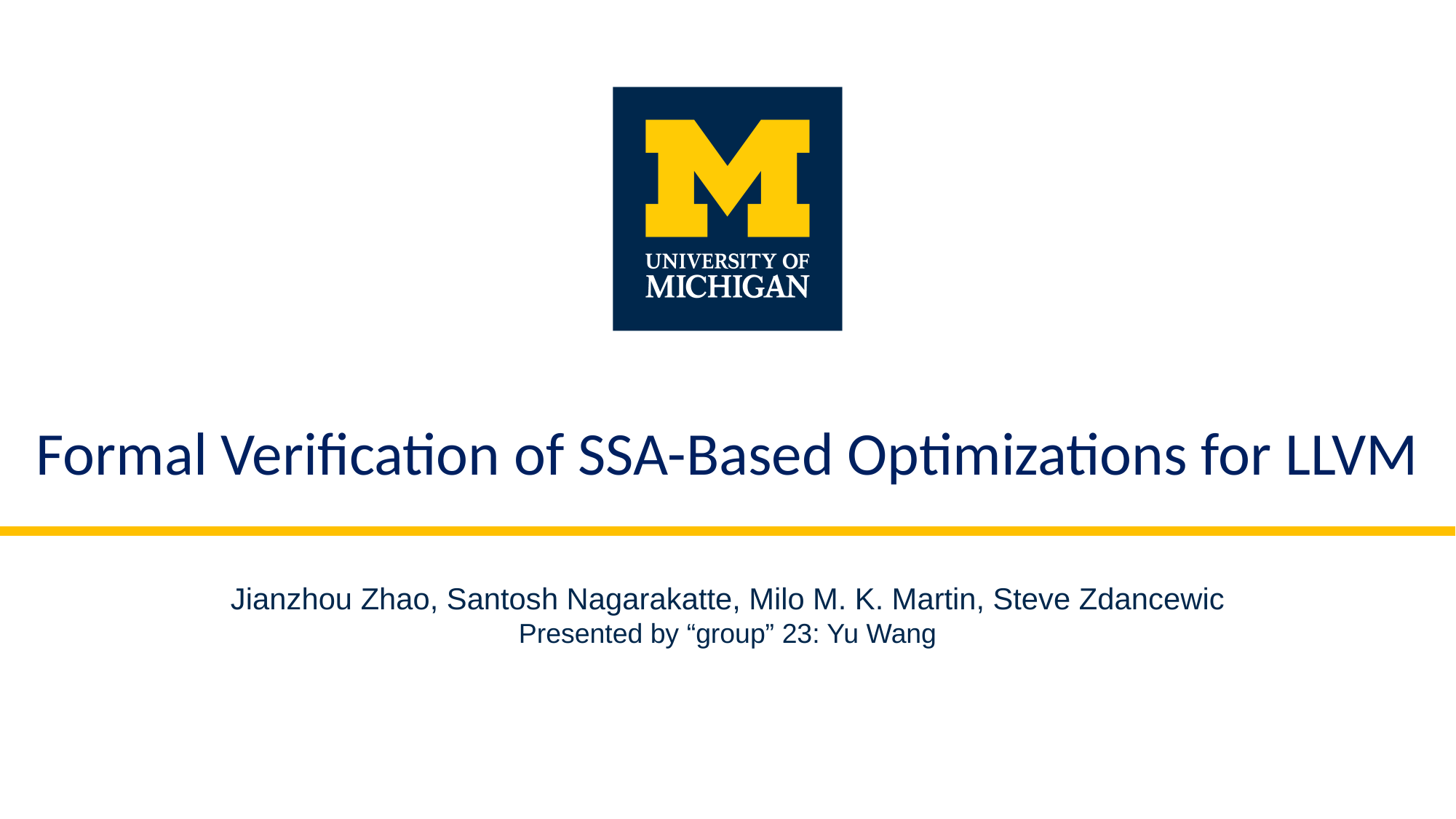

# Formal Verification of SSA-Based Optimizations for LLVM
Jianzhou Zhao, Santosh Nagarakatte, Milo M. K. Martin, Steve Zdancewic
Presented by “group” 23: Yu Wang